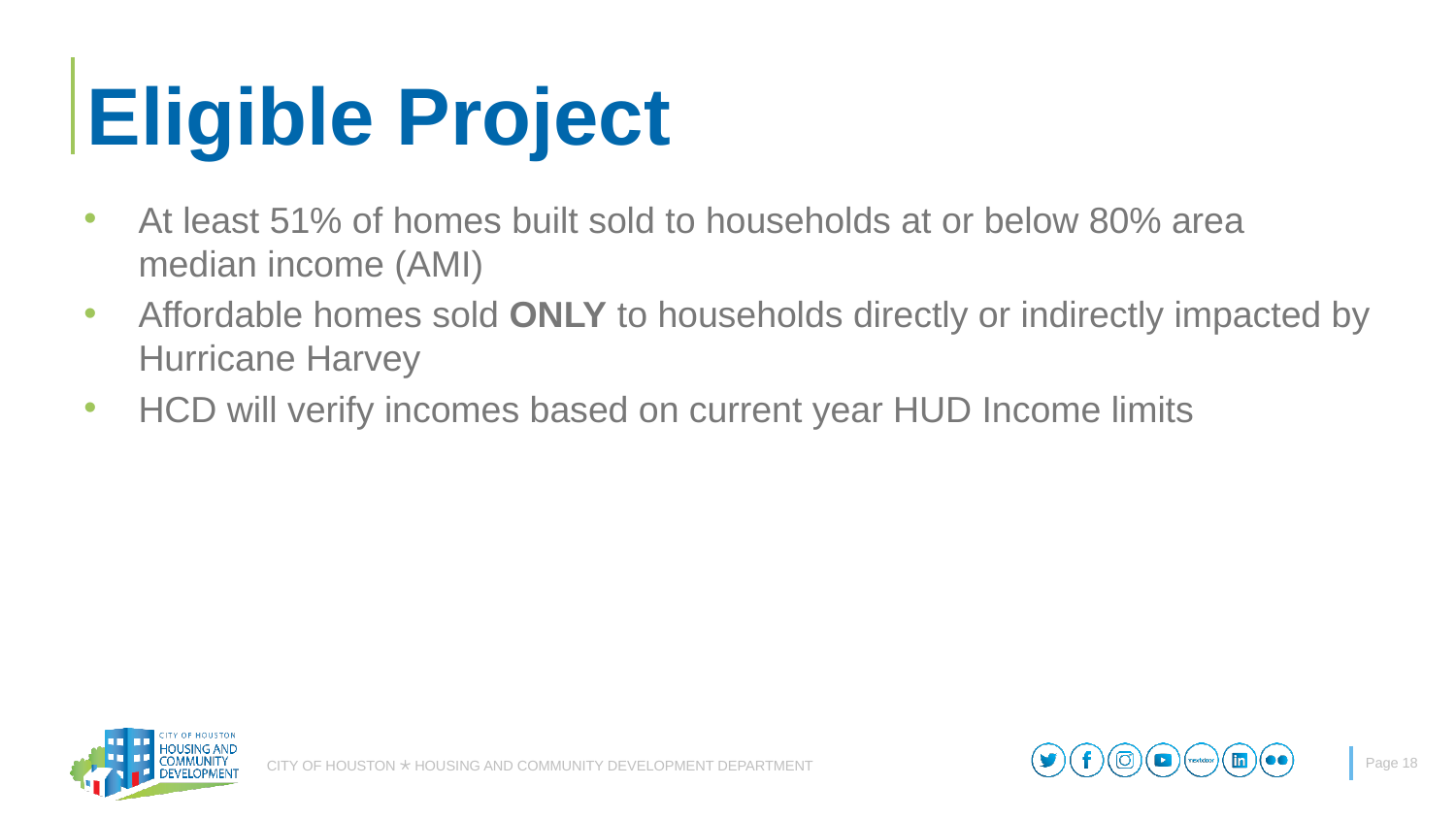

# Eligible Project
At least 51% of homes built sold to households at or below 80% area median income (AMI)
Affordable homes sold ONLY to households directly or indirectly impacted by Hurricane Harvey
HCD will verify incomes based on current year HUD Income limits